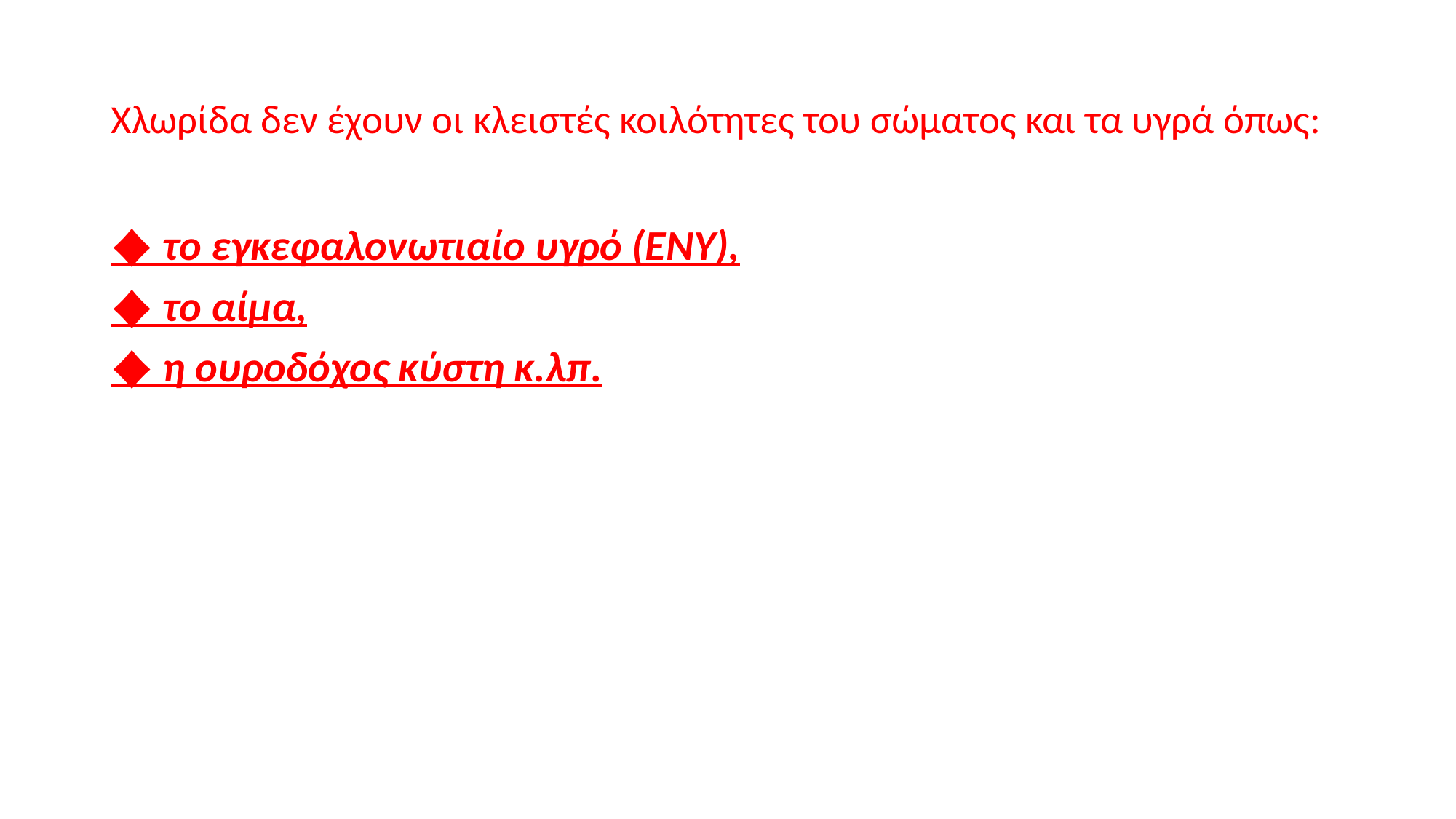

# Χλωρίδα δεν έχουν οι κλειστές κοιλότητες του σώματος και τα υγρά όπως:
♦ το εγκεφαλονωτιαίο υγρό (ΕΝΥ),
♦ το αίμα,
♦ η ουροδόχος κύστη κ.λπ.